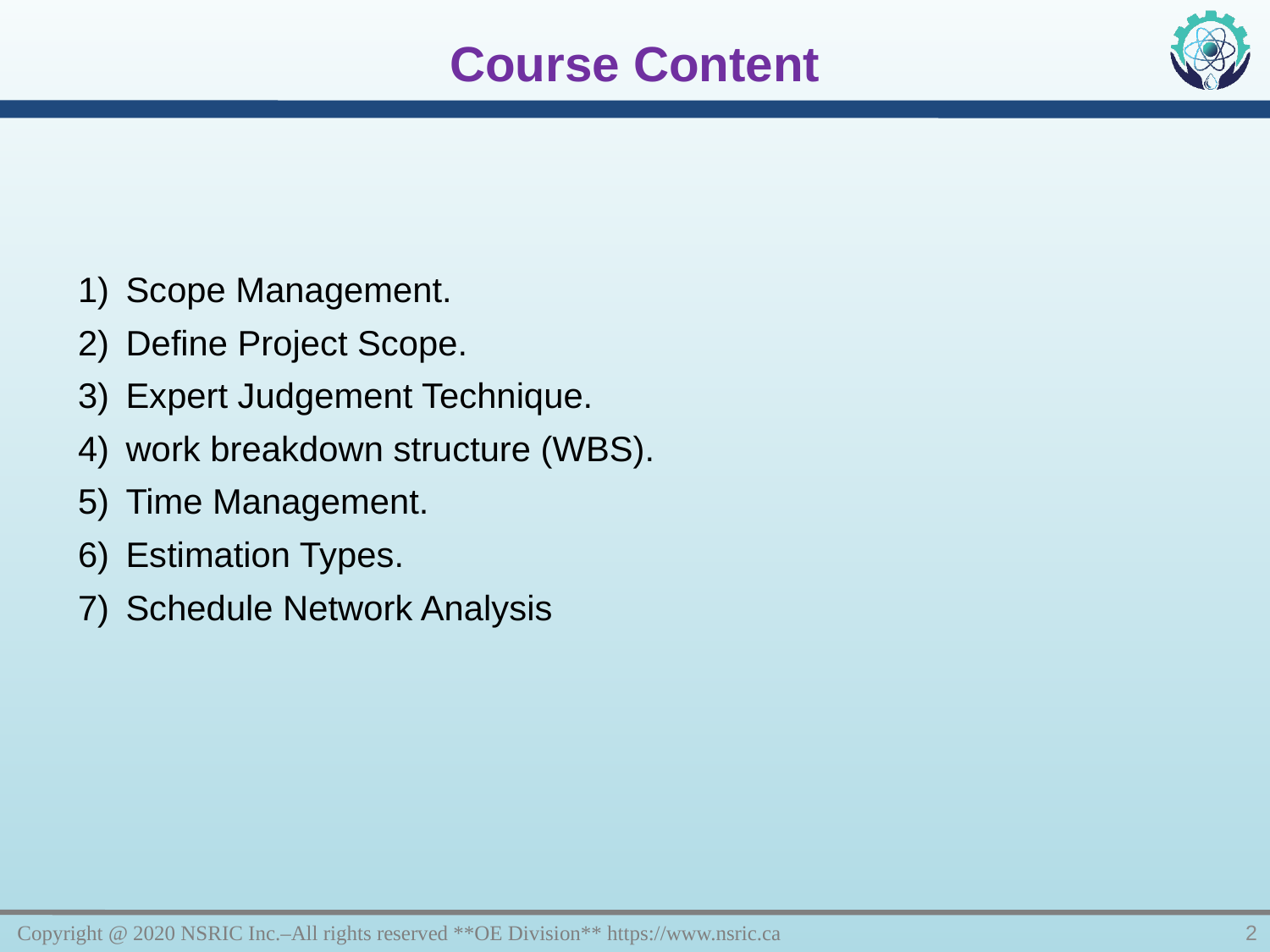

Course Content

Scope Management.
Define Project Scope.
Expert Judgement Technique.
work breakdown structure (WBS).
Time Management.
Estimation Types.
Schedule Network Analysis

Copyright @ 2020 NSRIC Inc.–All rights reserved **OE Division** https://www.nsric.ca
2